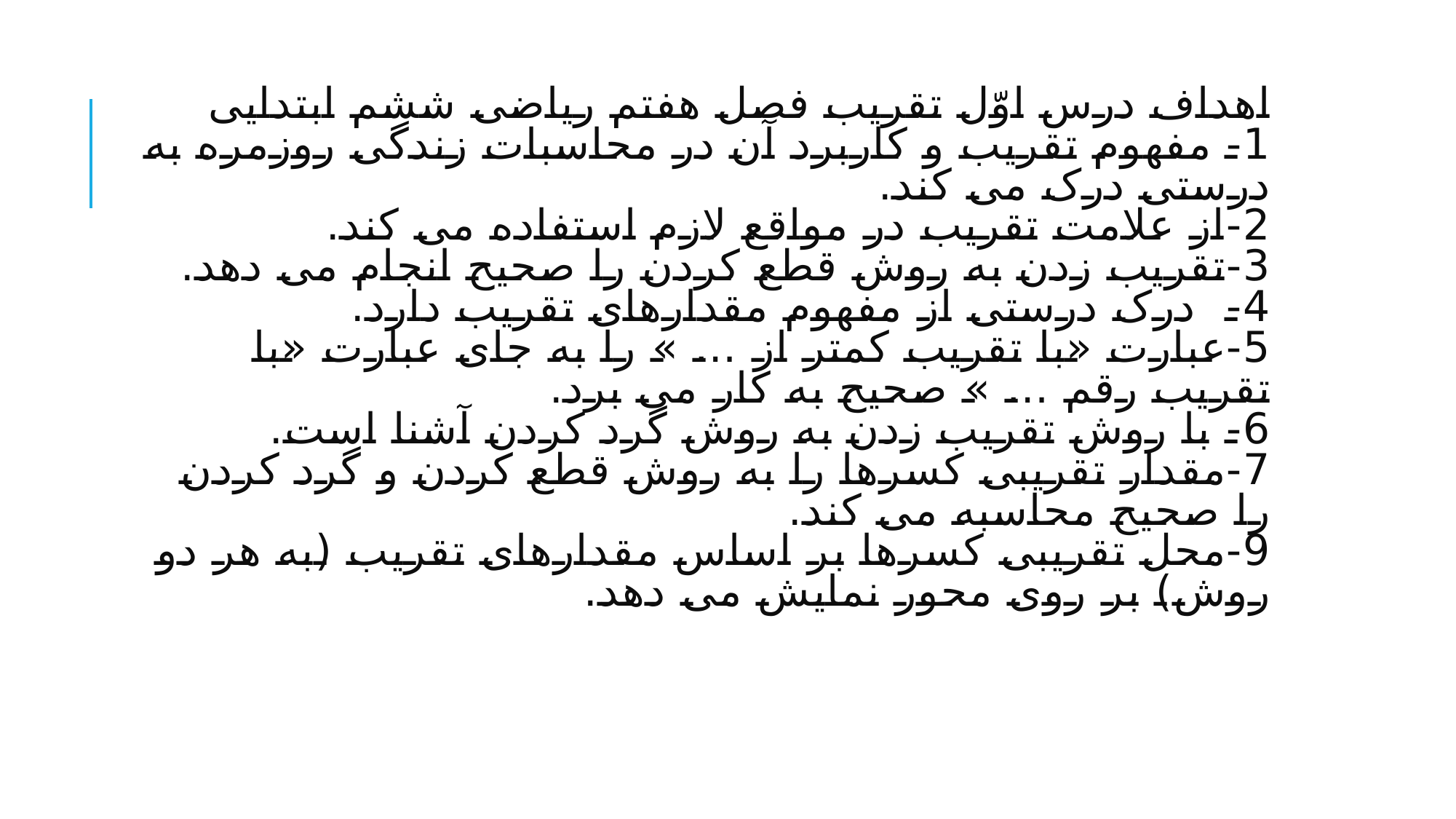

# اهداف درس اوّل تقریب فصل هفتم ریاضی ششم ابتدایی 1- مفهوم تقریب و کاربرد آن در محاسبات زندگی روزمره به درستی درک می کند. 2-از علامت تقریب در مواقع لازم استفاده می کند. 3-تقریب زدن به روش قطع کردن را صحیح انجام می دهد. 4-  درک درستی از مفهوم مقدارهای تقریب دارد. 5-عبارت «با تقریب کمتر از … » را به جای عبارت «با تقریب رقم … » صحیح به کار می برد. 6- با روش تقریب زدن به روش گرد کردن آشنا است. 7-مقدار تقریبی کسرها را به روش قطع کردن و گرد کردن را صحیح محاسبه می کند. 9-محل تقریبی کسرها بر اساس مقدارهای تقریب (به هر دو روش) بر روی محور نمایش می دهد.